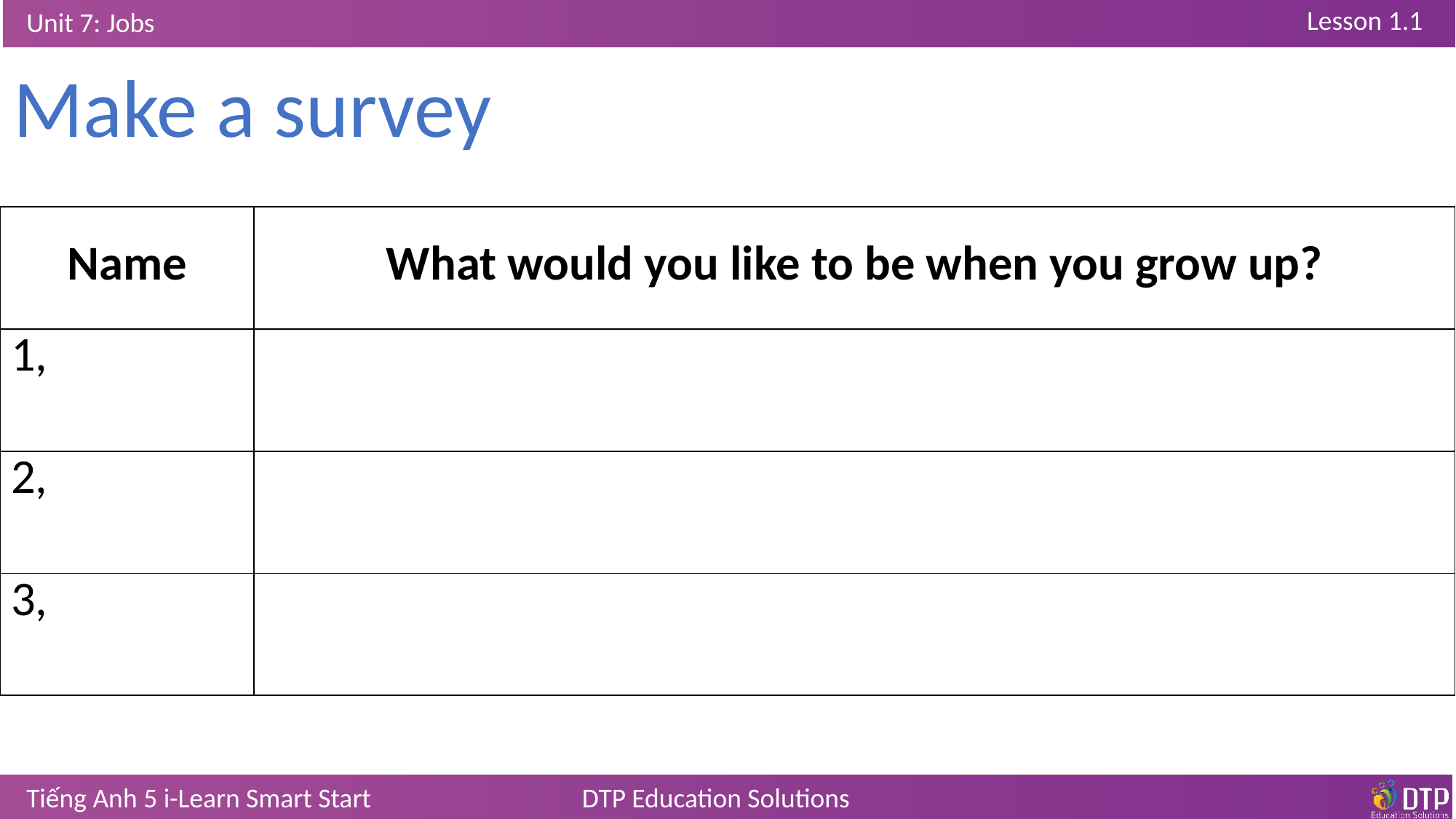

Make a survey
| Name | What would you like to be when you grow up? |
| --- | --- |
| 1, |  |
| 2, |  |
| 3, |  |